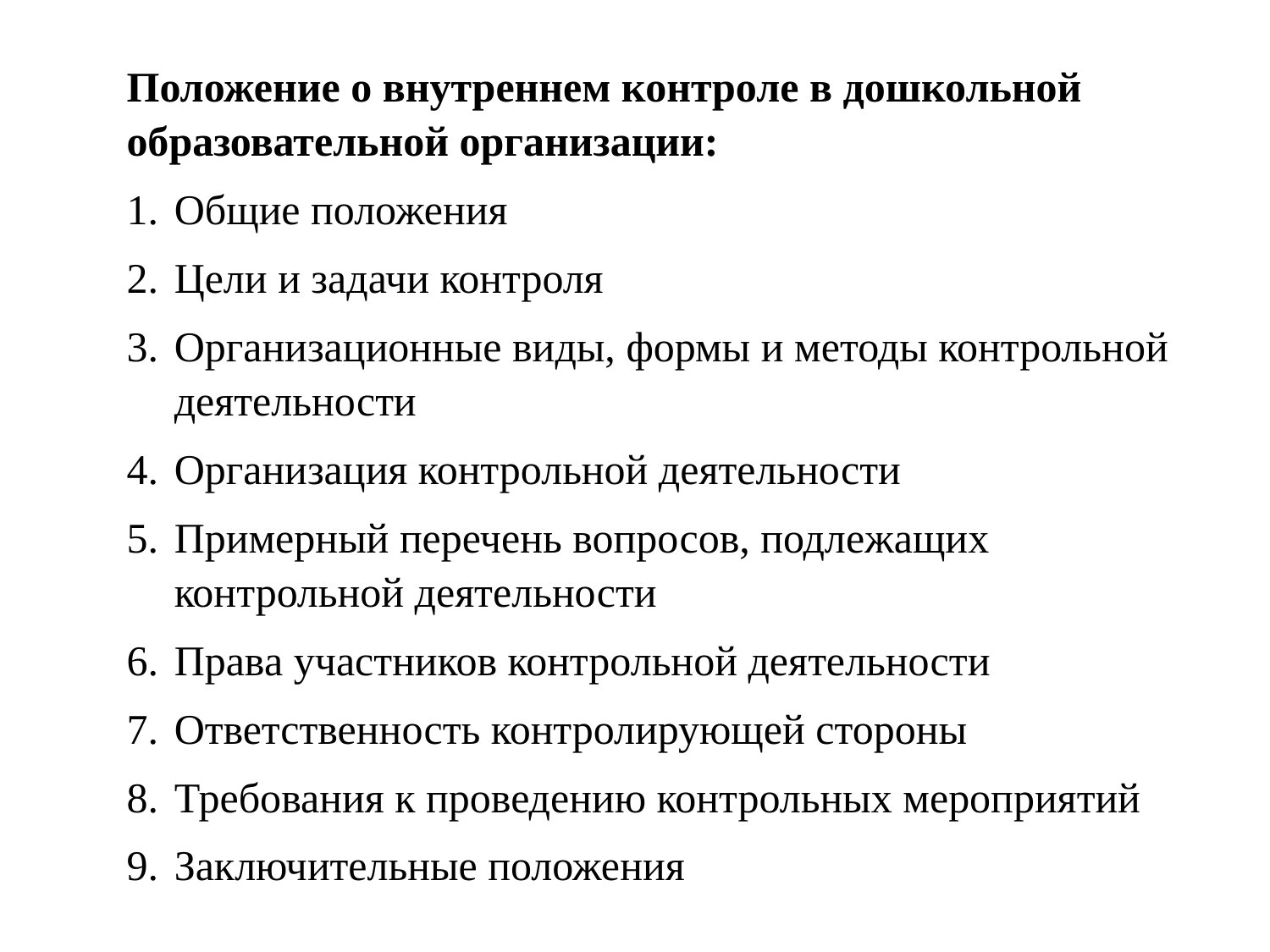

Положение о внутреннем контроле в дошкольной образовательной организации:
Общие положения
Цели и задачи контроля
Организационные виды, формы и методы контрольной деятельности
Организация контрольной деятельности
Примерный перечень вопросов, подлежащих контрольной деятельности
Права участников контрольной деятельности
Ответственность контролирующей стороны
Требования к проведению контрольных мероприятий
Заключительные положения